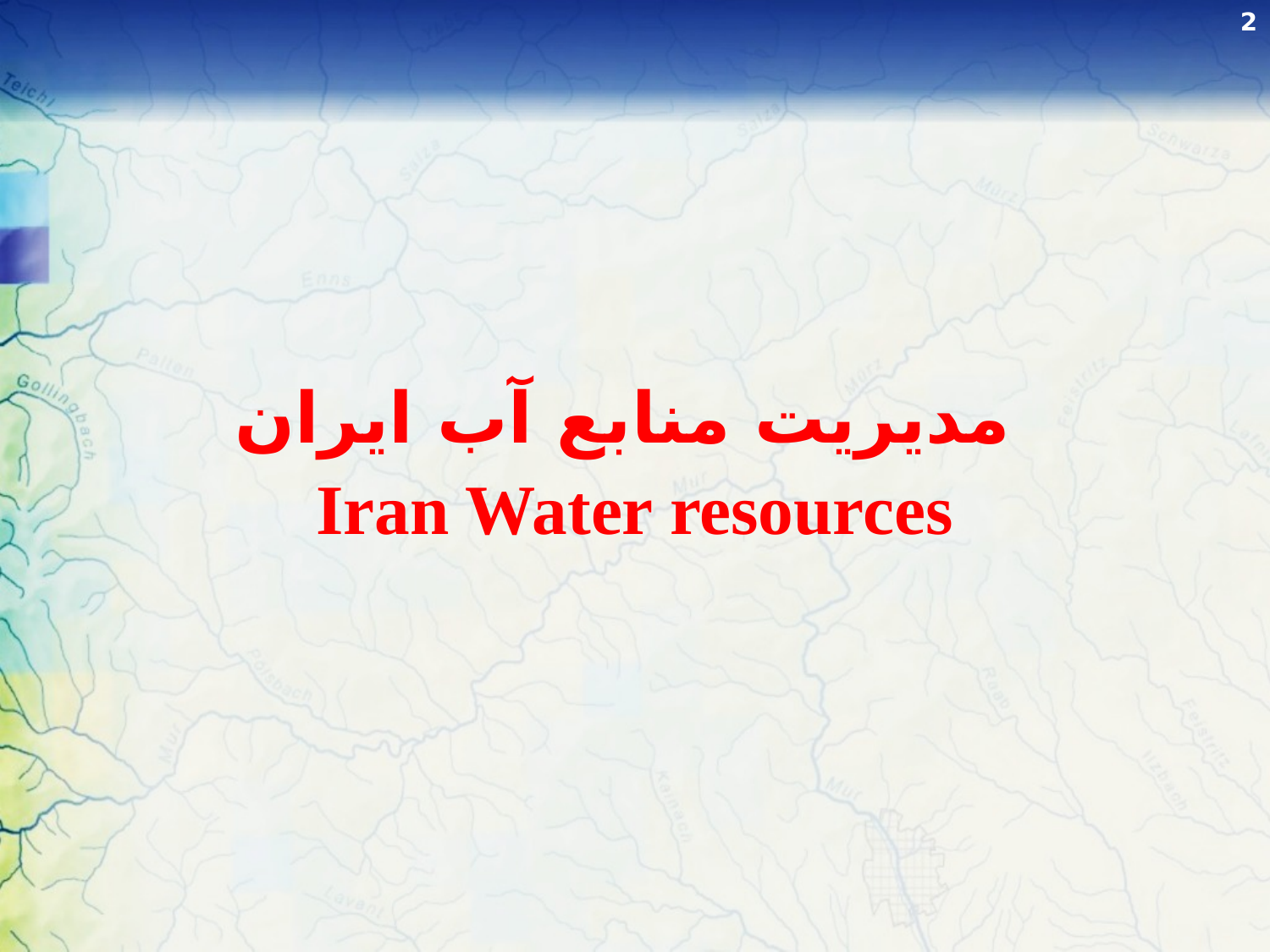

2

 مدیریت منابع آب ایران
Iran Water resources